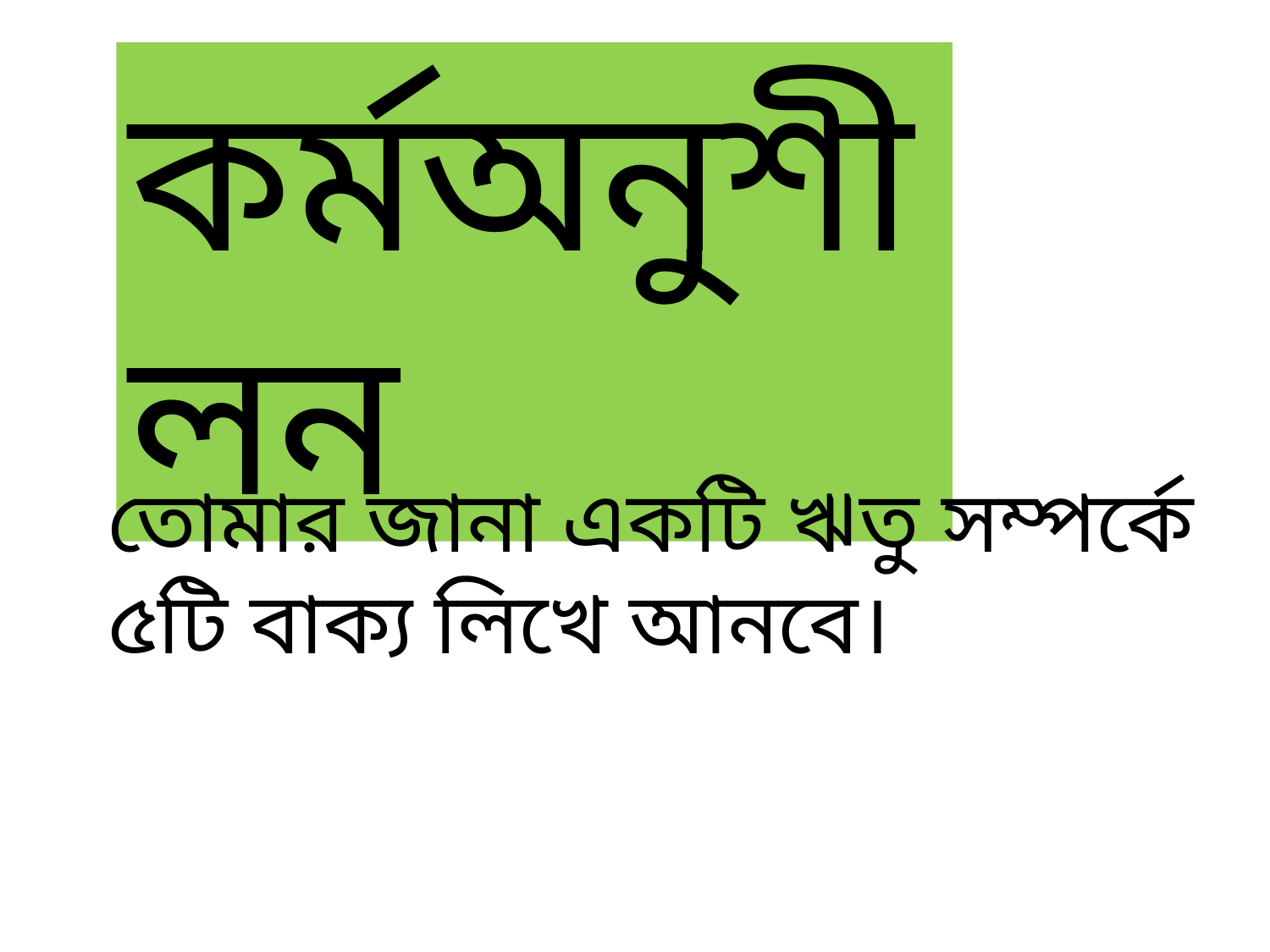

কর্মঅনুশীলন

তোমার জানা একটি ঋতু সম্পর্কে ৫টি বাক্য লিখে আনবে।